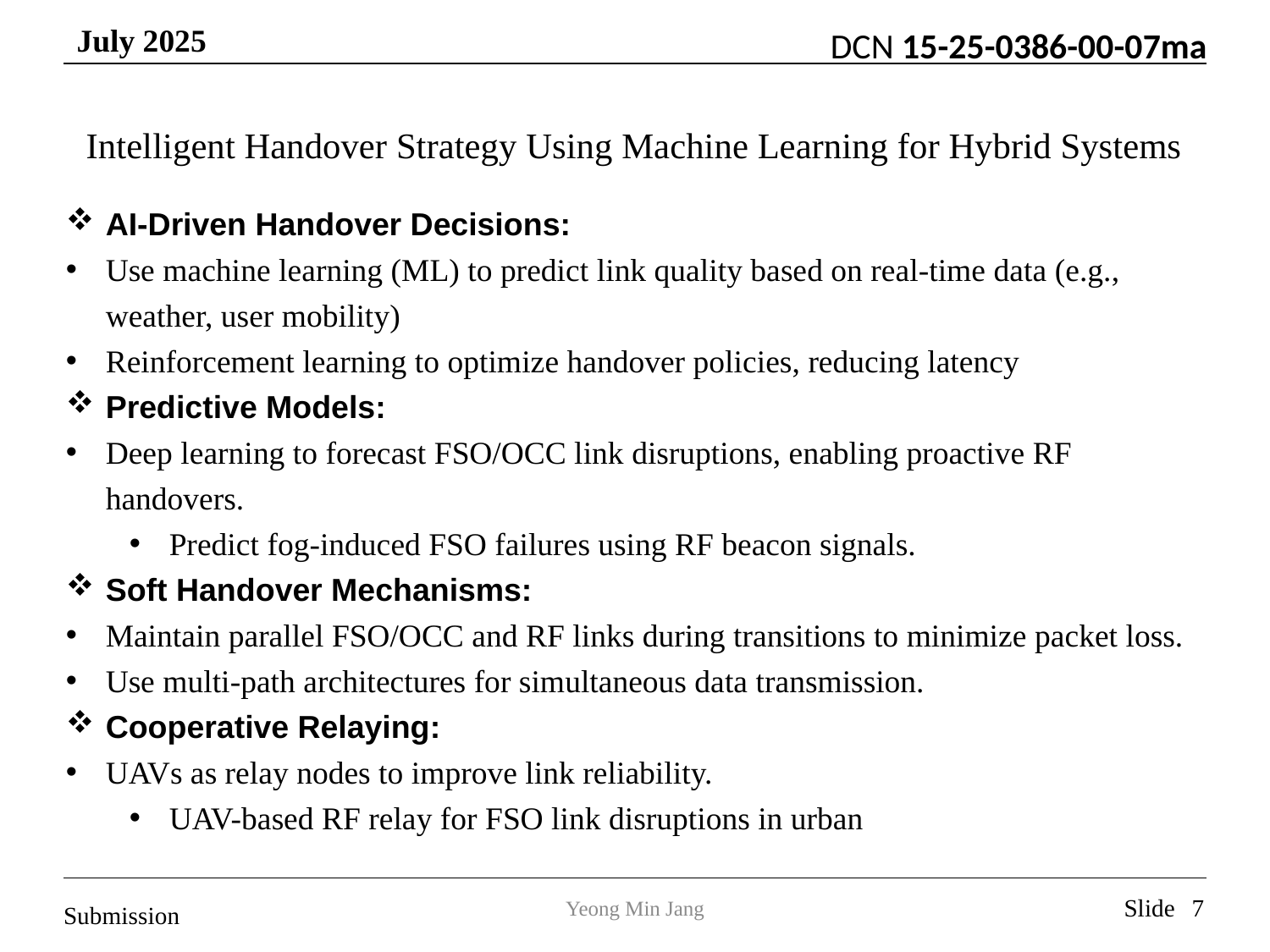

# Intelligent Handover Strategy Using Machine Learning for Hybrid Systems

AI-Driven Handover Decisions:
Use machine learning (ML) to predict link quality based on real-time data (e.g., weather, user mobility)
Reinforcement learning to optimize handover policies, reducing latency
Predictive Models:
Deep learning to forecast FSO/OCC link disruptions, enabling proactive RF handovers.
Predict fog-induced FSO failures using RF beacon signals.
Soft Handover Mechanisms:
Maintain parallel FSO/OCC and RF links during transitions to minimize packet loss.
Use multi-path architectures for simultaneous data transmission.
Cooperative Relaying:
UAVs as relay nodes to improve link reliability.
UAV-based RF relay for FSO link disruptions in urban